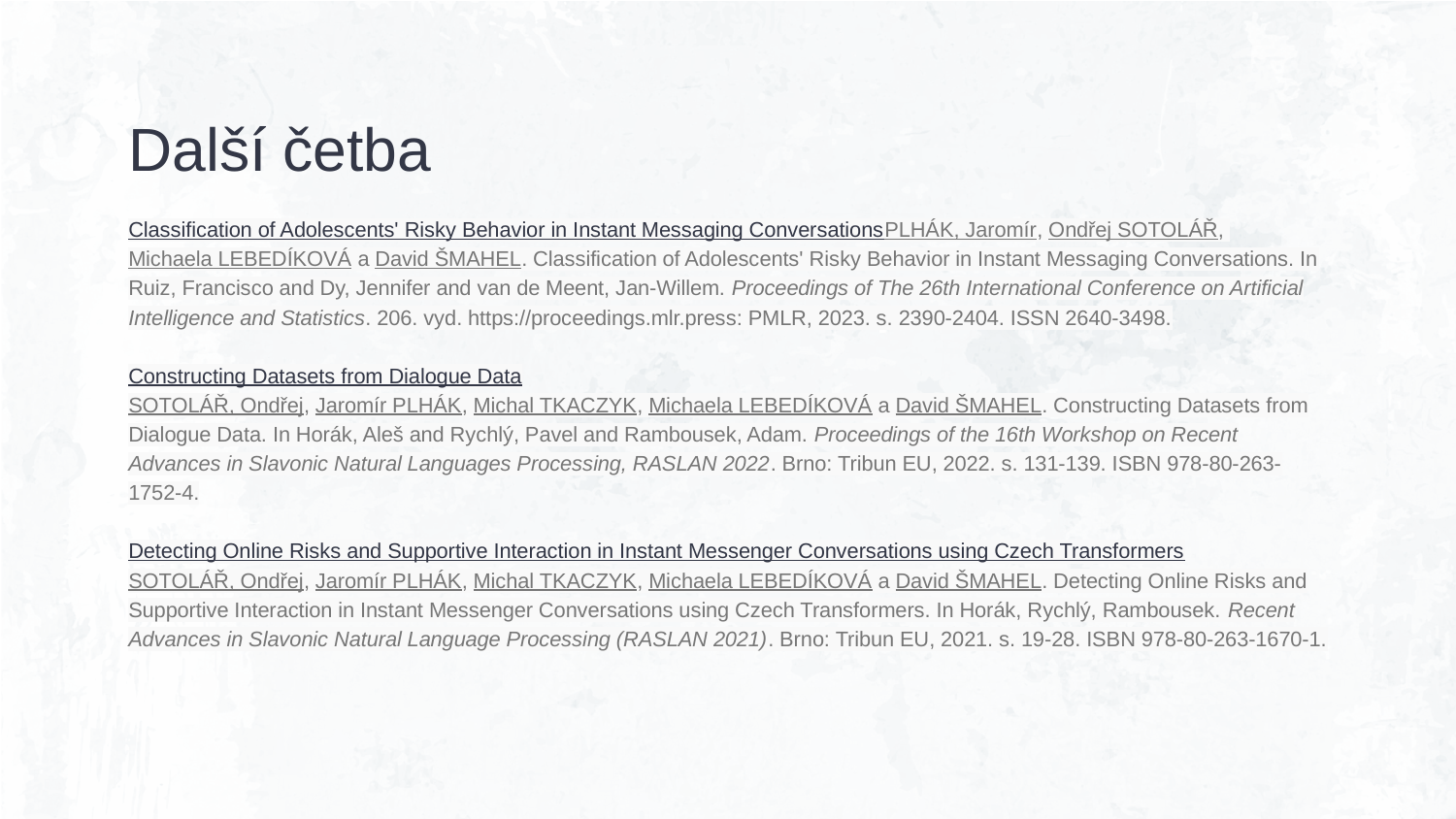

# Další četba
Classification of Adolescents' Risky Behavior in Instant Messaging Conversations
PLHÁK, Jaromír, Ondřej SOTOLÁŘ, Michaela LEBEDÍKOVÁ a David ŠMAHEL. Classification of Adolescents' Risky Behavior in Instant Messaging Conversations. In Ruiz, Francisco and Dy, Jennifer and van de Meent, Jan-Willem. Proceedings of The 26th International Conference on Artificial Intelligence and Statistics. 206. vyd. https://proceedings.mlr.press: PMLR, 2023. s. 2390-2404. ISSN 2640-3498.

Constructing Datasets from Dialogue Data
SOTOLÁŘ, Ondřej, Jaromír PLHÁK, Michal TKACZYK, Michaela LEBEDÍKOVÁ a David ŠMAHEL. Constructing Datasets from Dialogue Data. In Horák, Aleš and Rychlý, Pavel and Rambousek, Adam. Proceedings of the 16th Workshop on Recent Advances in Slavonic Natural Languages Processing, RASLAN 2022. Brno: Tribun EU, 2022. s. 131-139. ISBN 978-80-263-1752-4.

Detecting Online Risks and Supportive Interaction in Instant Messenger Conversations using Czech Transformers
SOTOLÁŘ, Ondřej, Jaromír PLHÁK, Michal TKACZYK, Michaela LEBEDÍKOVÁ a David ŠMAHEL. Detecting Online Risks and Supportive Interaction in Instant Messenger Conversations using Czech Transformers. In Horák, Rychlý, Rambousek. Recent Advances in Slavonic Natural Language Processing (RASLAN 2021). Brno: Tribun EU, 2021. s. 19-28. ISBN 978-80-263-1670-1.